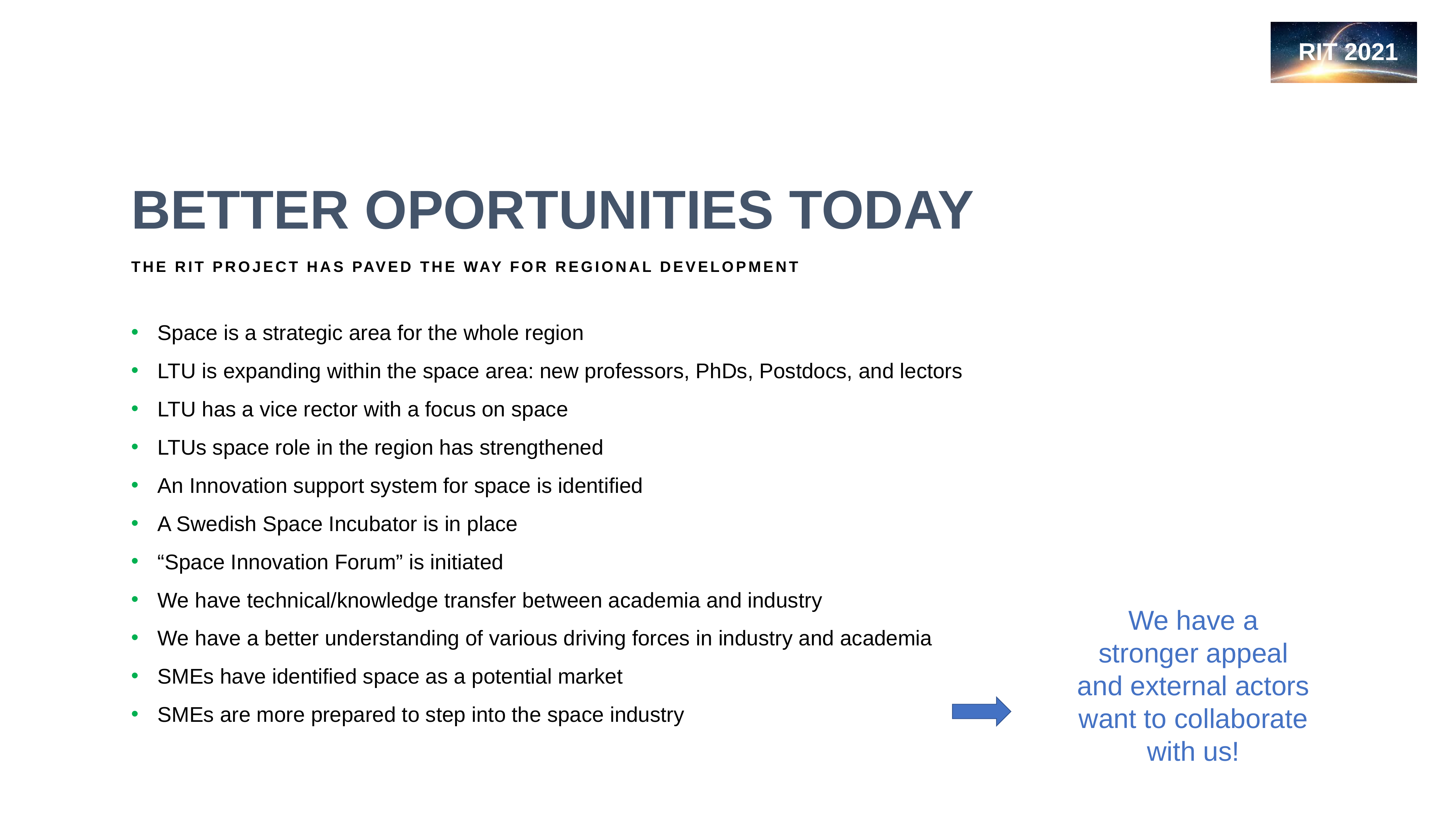

BETTER OPORTUNITIES TODAY
THE RIT PROJECT HAS PAVED THE WAY FOR REGIONAL DEVELOPMENT
 Space is a strategic area for the whole region
 LTU is expanding within the space area: new professors, PhDs, Postdocs, and lectors
 LTU has a vice rector with a focus on space
 LTUs space role in the region has strengthened
 An Innovation support system for space is identified
 A Swedish Space Incubator is in place
 “Space Innovation Forum” is initiated
 We have technical/knowledge transfer between academia and industry
 We have a better understanding of various driving forces in industry and academia
 SMEs have identified space as a potential market
 SMEs are more prepared to step into the space industry

We have a stronger appeal and external actors want to collaborate with us!